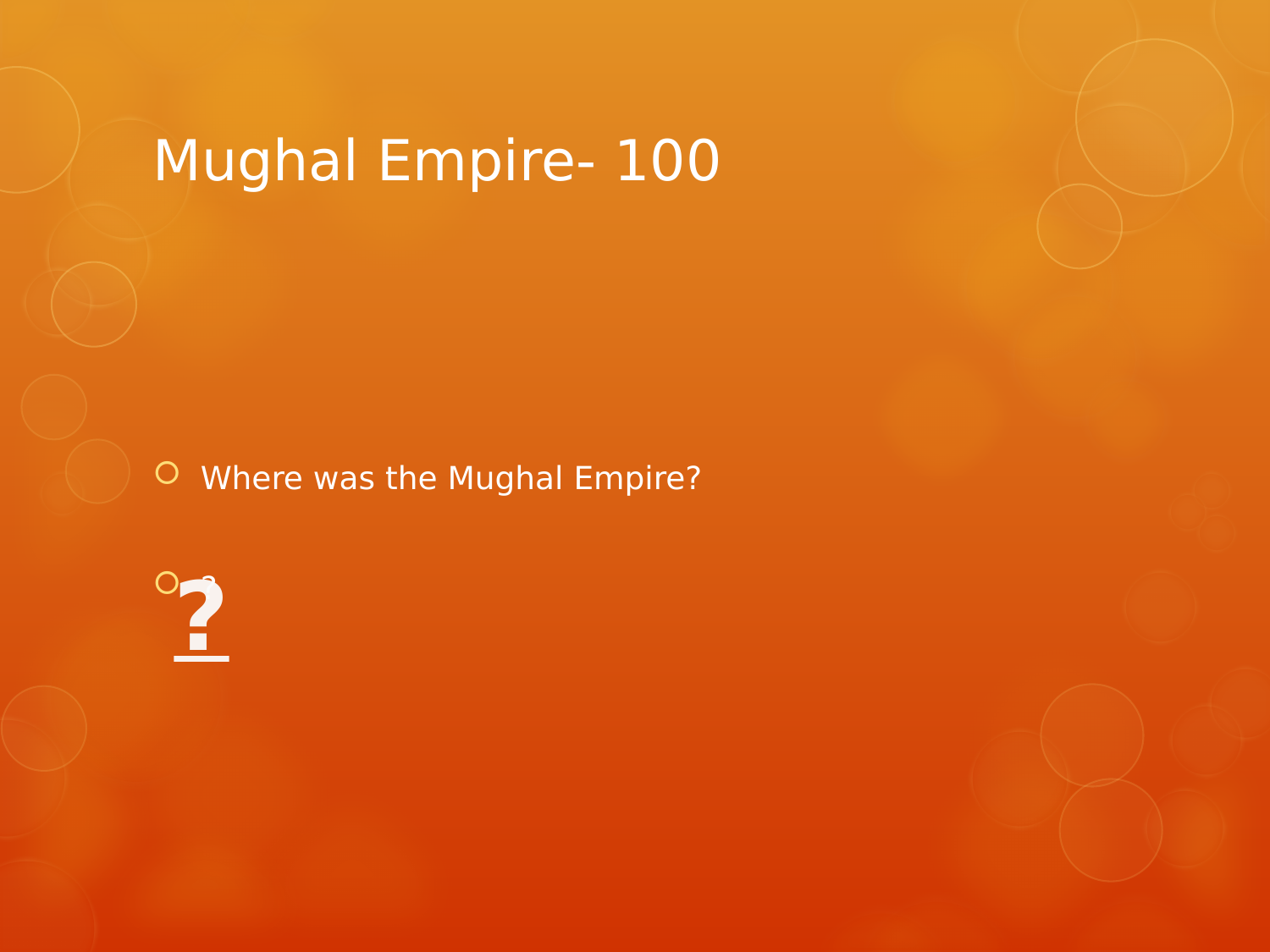

# Mughal Empire- 100
Where was the Mughal Empire?

?
?